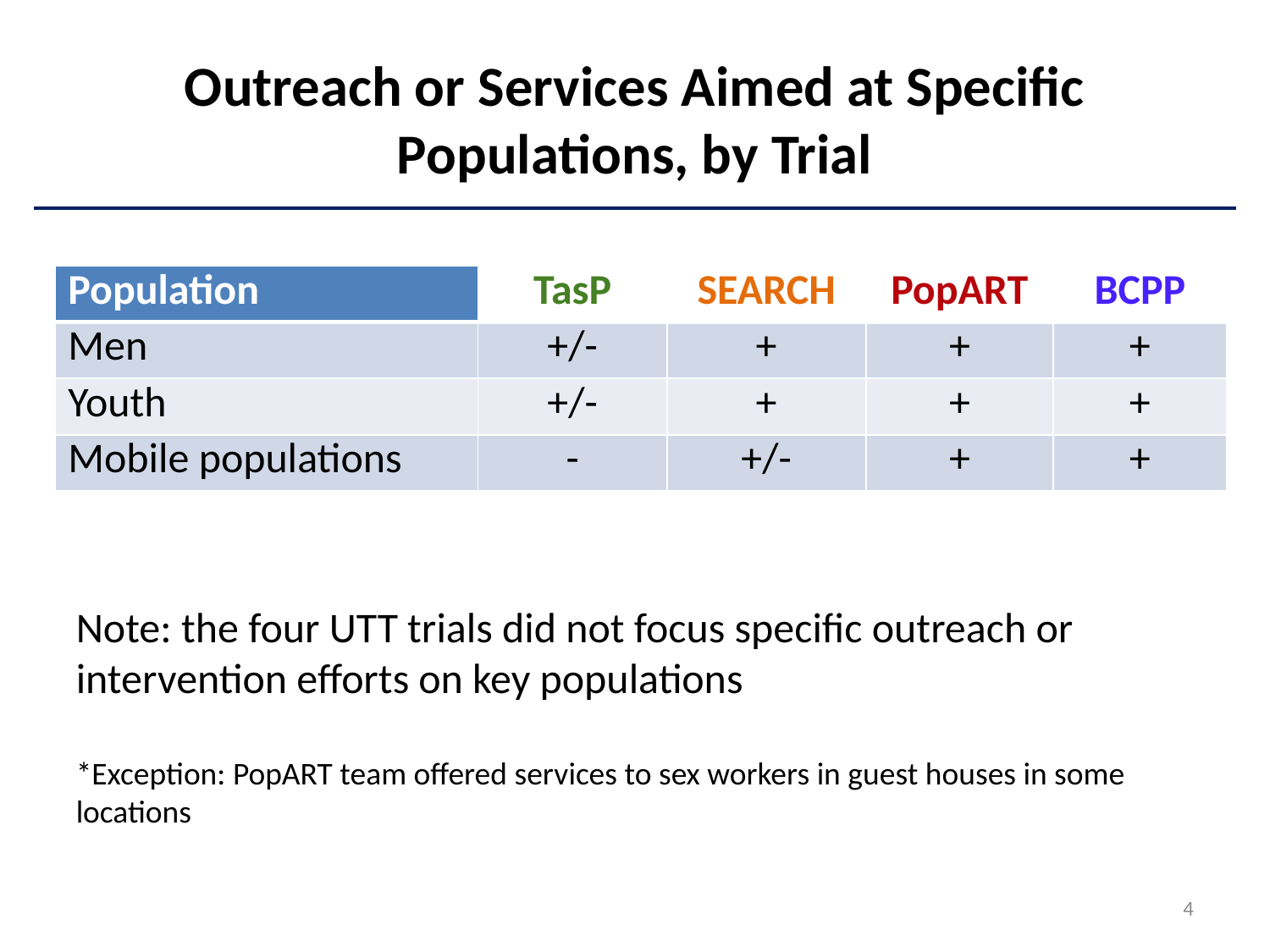

# Outreach or Services Aimed at Specific Populations, by Trial

| Population | TasP | SEARCH | PopART | BCPP |
| --- | --- | --- | --- | --- |
| Men | +/- | + | + | + |
| Youth | +/- | + | + | + |
| Mobile populations | - | +/- | + | + |
Note: the four UTT trials did not focus specific outreach or intervention efforts on key populations

*Exception: PopART team offered services to sex workers in guest houses in some locations
4